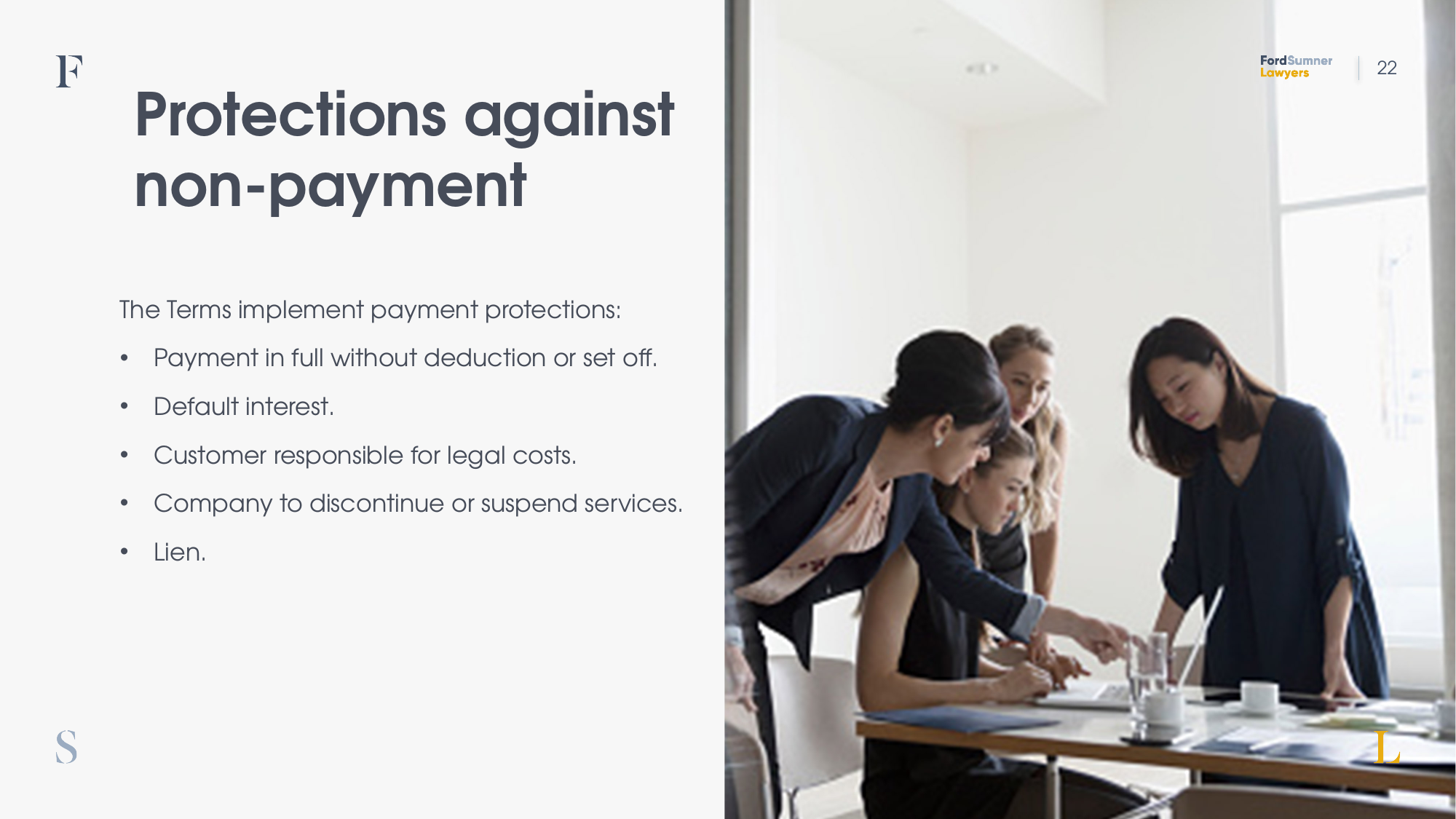

22
# Protections against non-payment
The Terms implement payment protections:
Payment in full without deduction or set off.
Default interest.
Customer responsible for legal costs.
Company to discontinue or suspend services.
Lien.